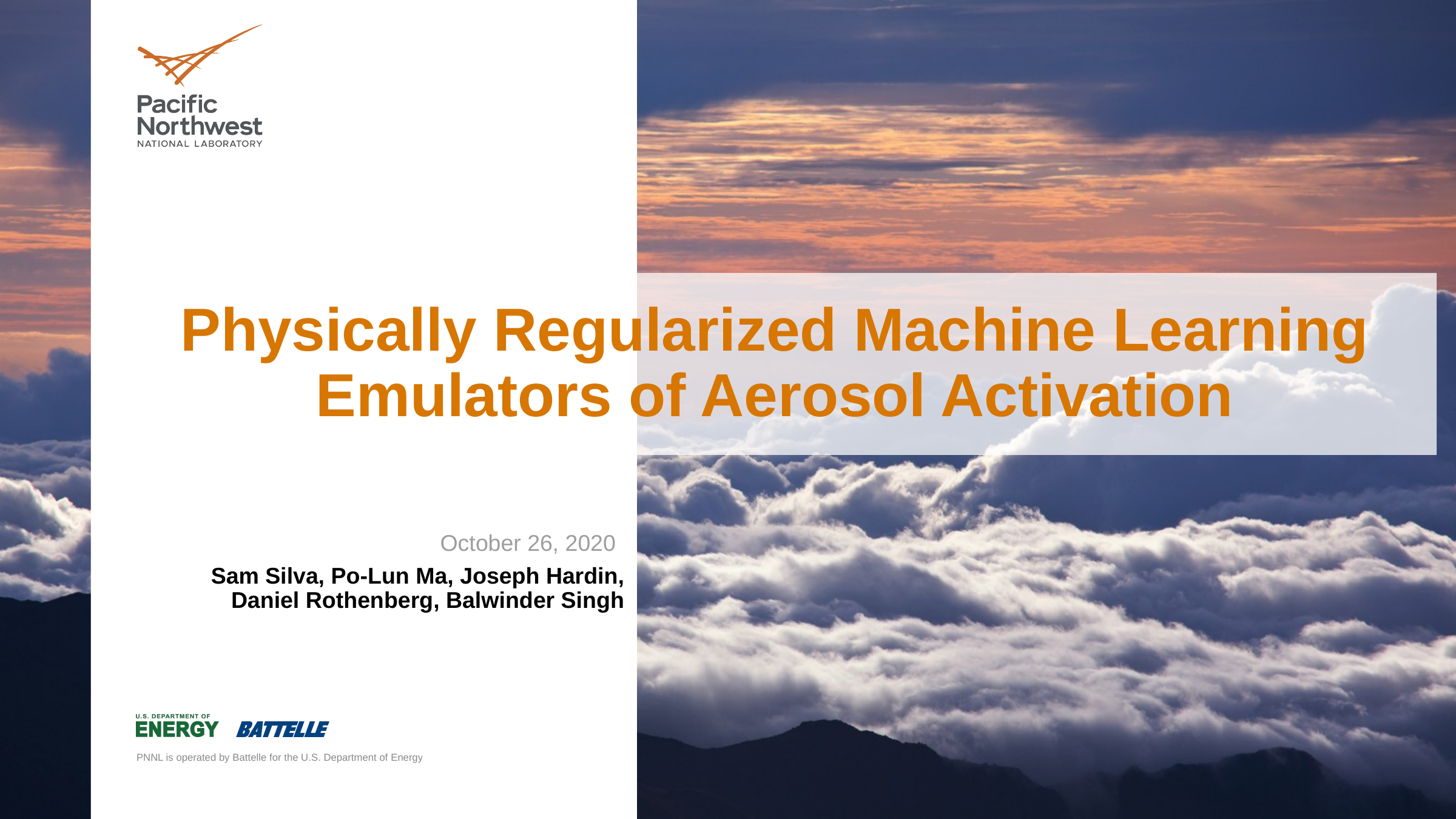

# Physically Regularized Machine Learning Emulators of Aerosol Activation
October 26, 2020
Sam Silva, Po-Lun Ma, Joseph Hardin, Daniel Rothenberg, Balwinder Singh